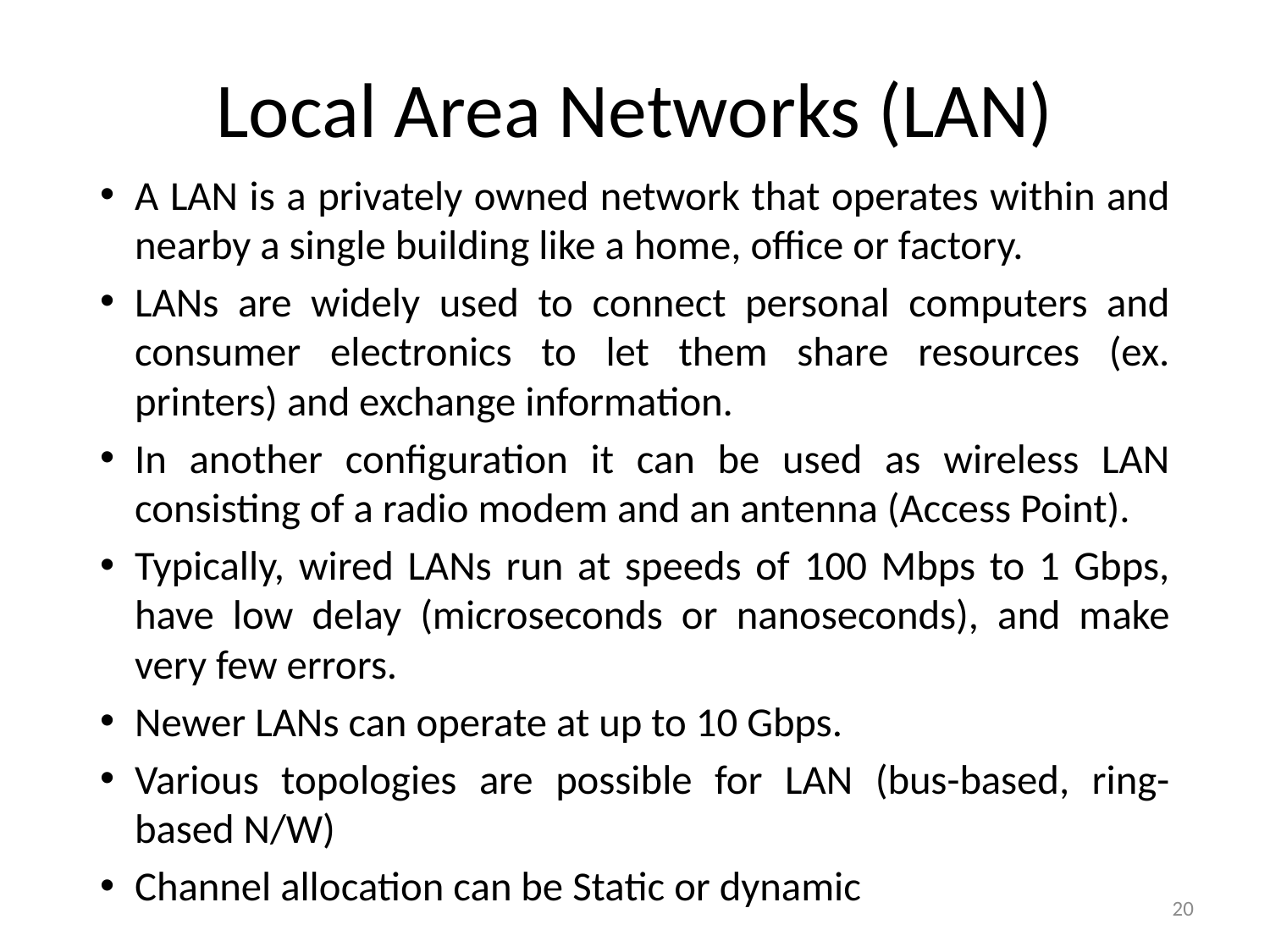

# Local Area Networks (LAN)
A LAN is a privately owned network that operates within and nearby a single building like a home, office or factory.
LANs are widely used to connect personal computers and consumer electronics to let them share resources (ex. printers) and exchange information.
In another configuration it can be used as wireless LAN consisting of a radio modem and an antenna (Access Point).
Typically, wired LANs run at speeds of 100 Mbps to 1 Gbps, have low delay (microseconds or nanoseconds), and make very few errors.
Newer LANs can operate at up to 10 Gbps.
Various topologies are possible for LAN (bus-based, ring-based N/W)
Channel allocation can be Static or dynamic
20